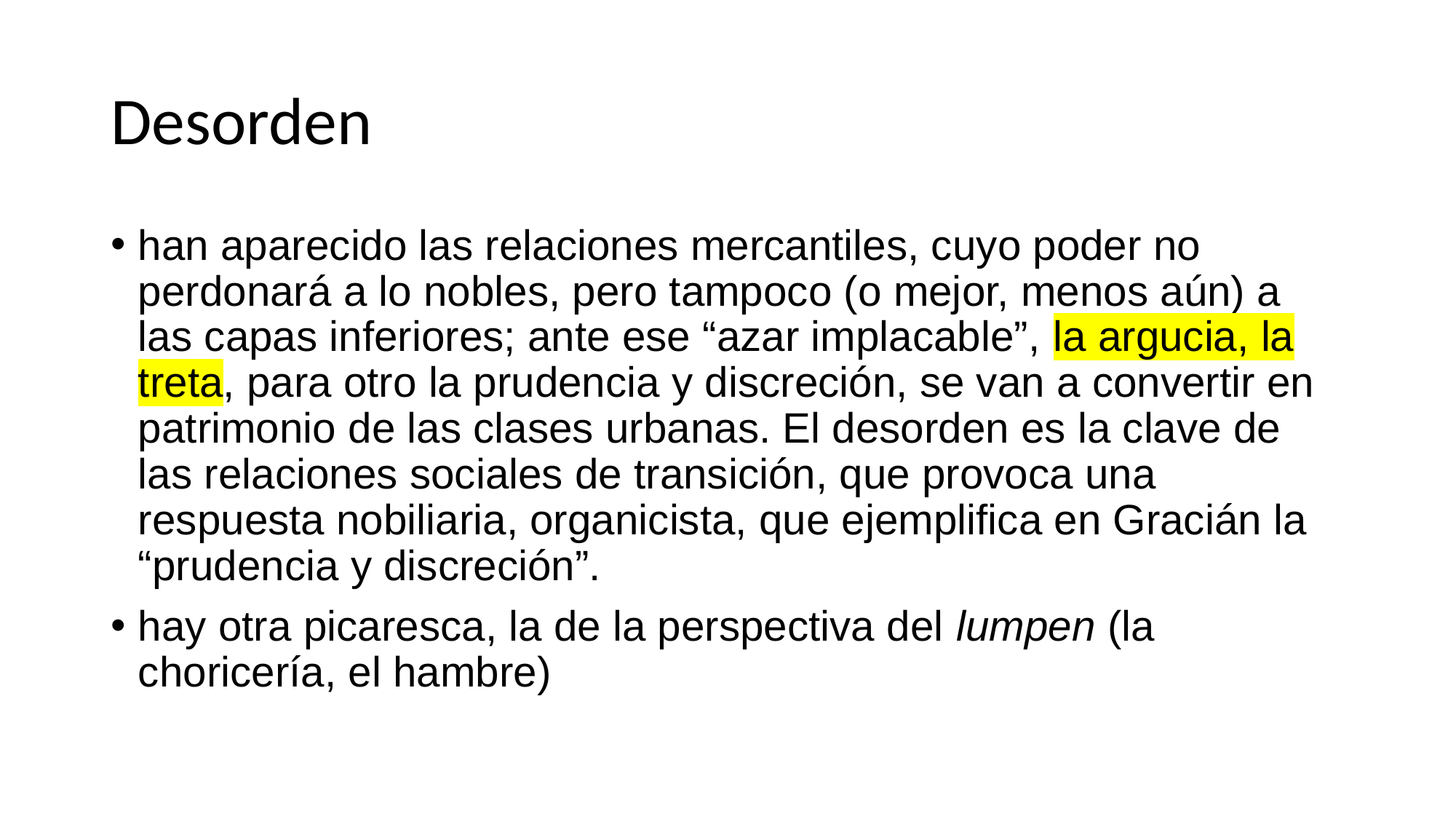

# Desorden
han aparecido las relaciones mercantiles, cuyo poder no perdonará a lo nobles, pero tampoco (o mejor, menos aún) a las capas inferiores; ante ese “azar implacable”, la argucia, la treta, para otro la prudencia y discreción, se van a convertir en patrimonio de las clases urbanas. El desorden es la clave de las relaciones sociales de transición, que provoca una respuesta nobiliaria, organicista, que ejemplifica en Gracián la “prudencia y discreción”.
hay otra picaresca, la de la perspectiva del lumpen (la choricería, el hambre)